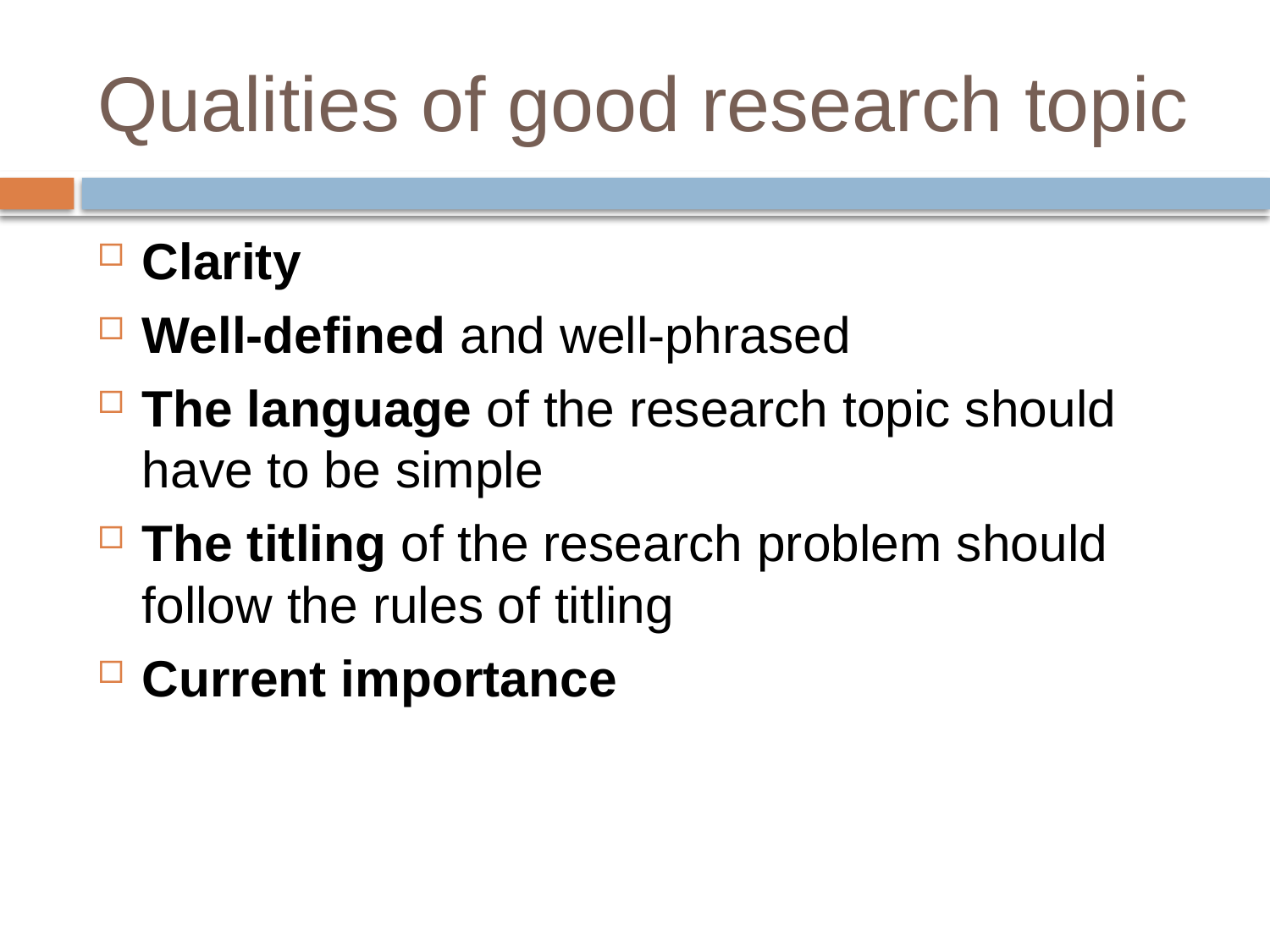

# Qualities of good research topic
Clarity
Well-defined and well-phrased
The language of the research topic should have to be simple
The titling of the research problem should follow the rules of titling
Current importance